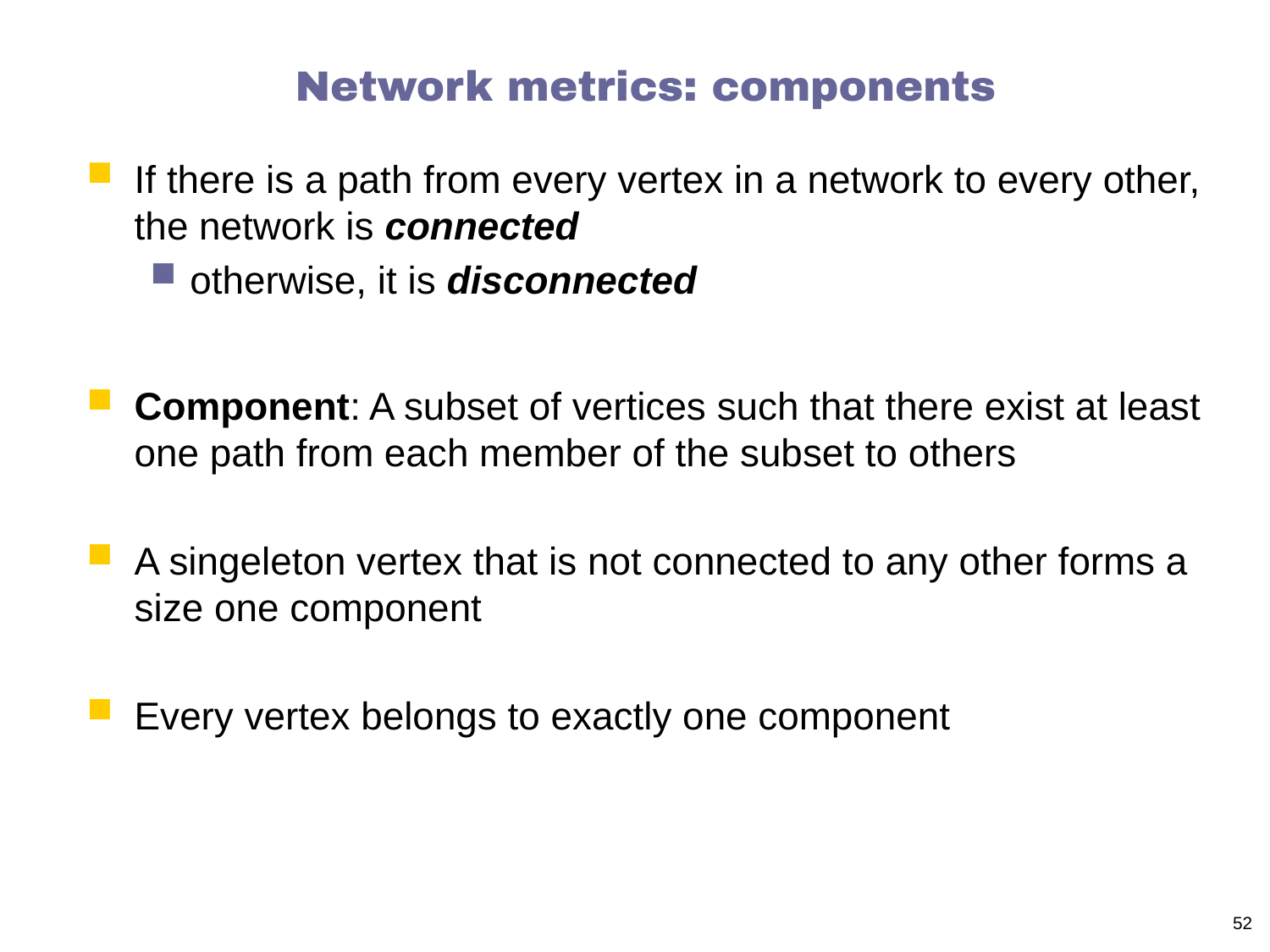

# Network metrics: components
If there is a path from every vertex in a network to every other, the network is connected
otherwise, it is disconnected

Component: A subset of vertices such that there exist at least one path from each member of the subset to others

A singeleton vertex that is not connected to any other forms a size one component

Every vertex belongs to exactly one component
52